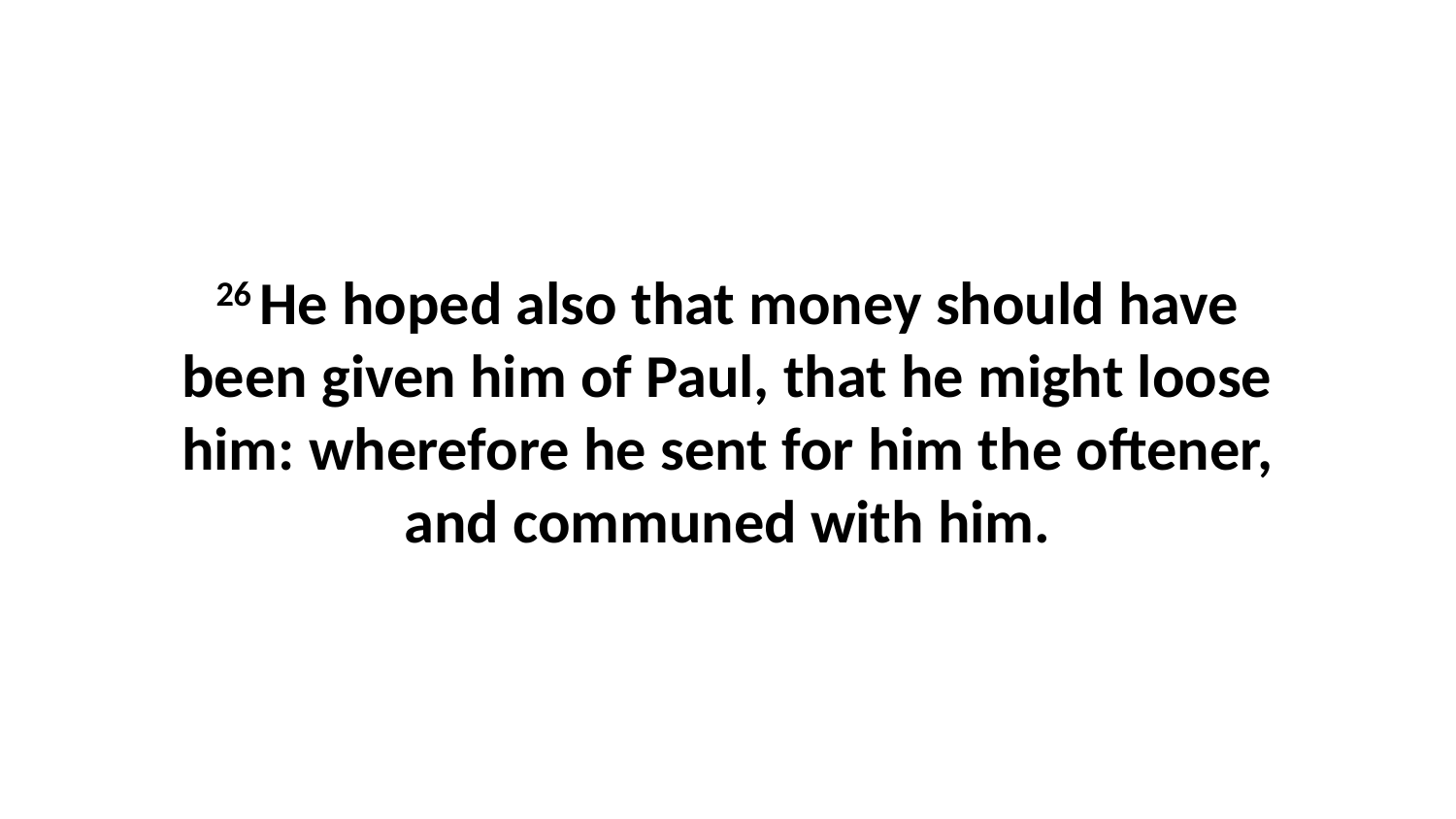

26 He hoped also that money should have been given him of Paul, that he might loose him: wherefore he sent for him the oftener, and communed with him.